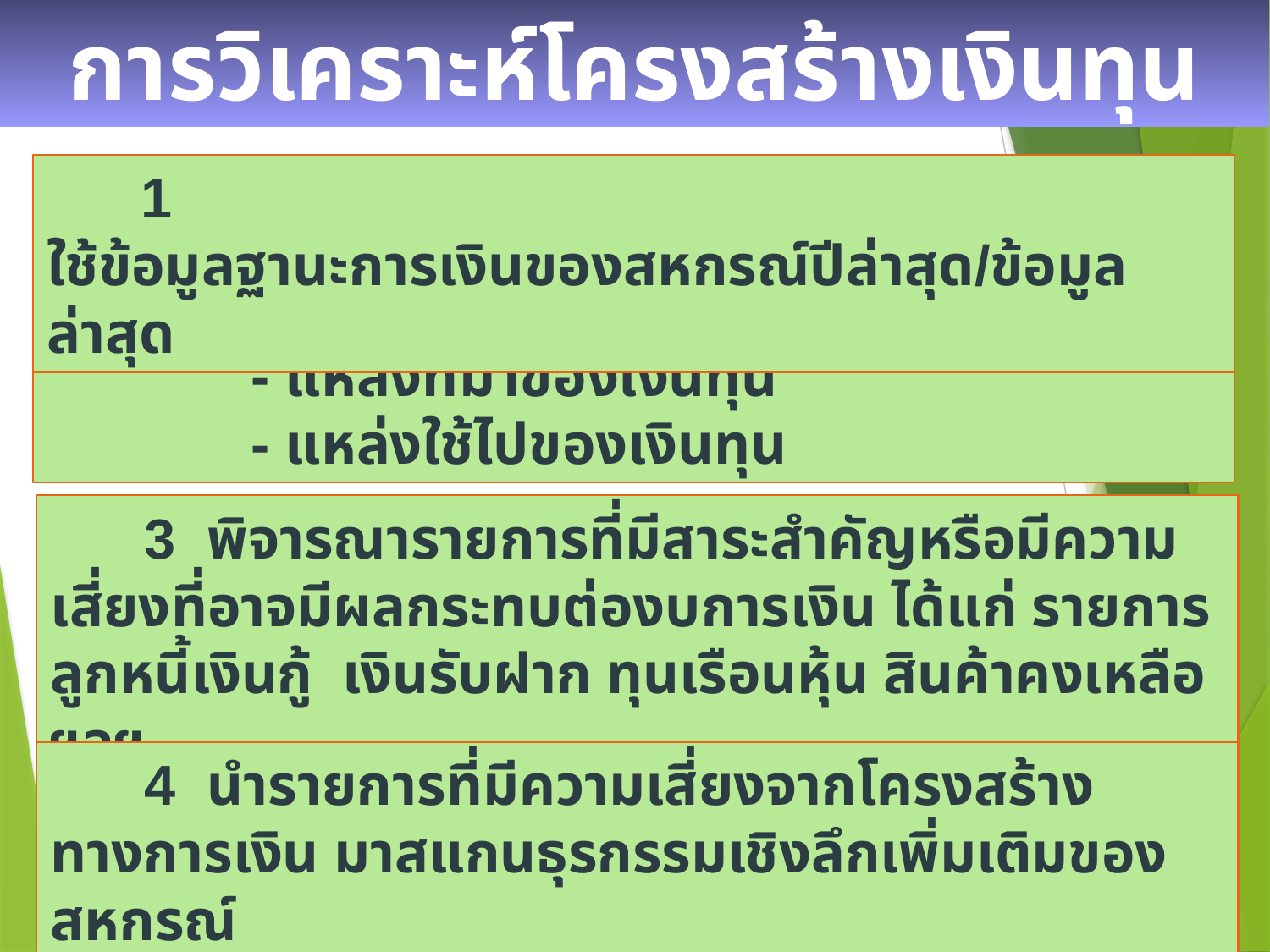

# การวิเคราะห์โครงสร้างเงินทุน
      1  ใช้ข้อมูลฐานะการเงินของสหกรณ์ปีล่าสุด/ข้อมูลล่าสุด
      2  ดูโครงสร้างเงินทุนของสหกรณ์
             - แหล่งที่มาของเงินทุน
             - แหล่งใช้ไปของเงินทุน
      3  พิจารณารายการที่มีสาระสำคัญหรือมีความเสี่ยงที่อาจมีผลกระทบต่องบการเงิน ได้แก่ รายการลูกหนี้เงินกู้  เงินรับฝาก ทุนเรือนหุ้น สินค้าคงเหลือ ฯลฯ
      4  นำรายการที่มีความเสี่ยงจากโครงสร้างทางการเงิน มาสแกนธุรกรรมเชิงลึกเพิ่มเติมของสหกรณ์